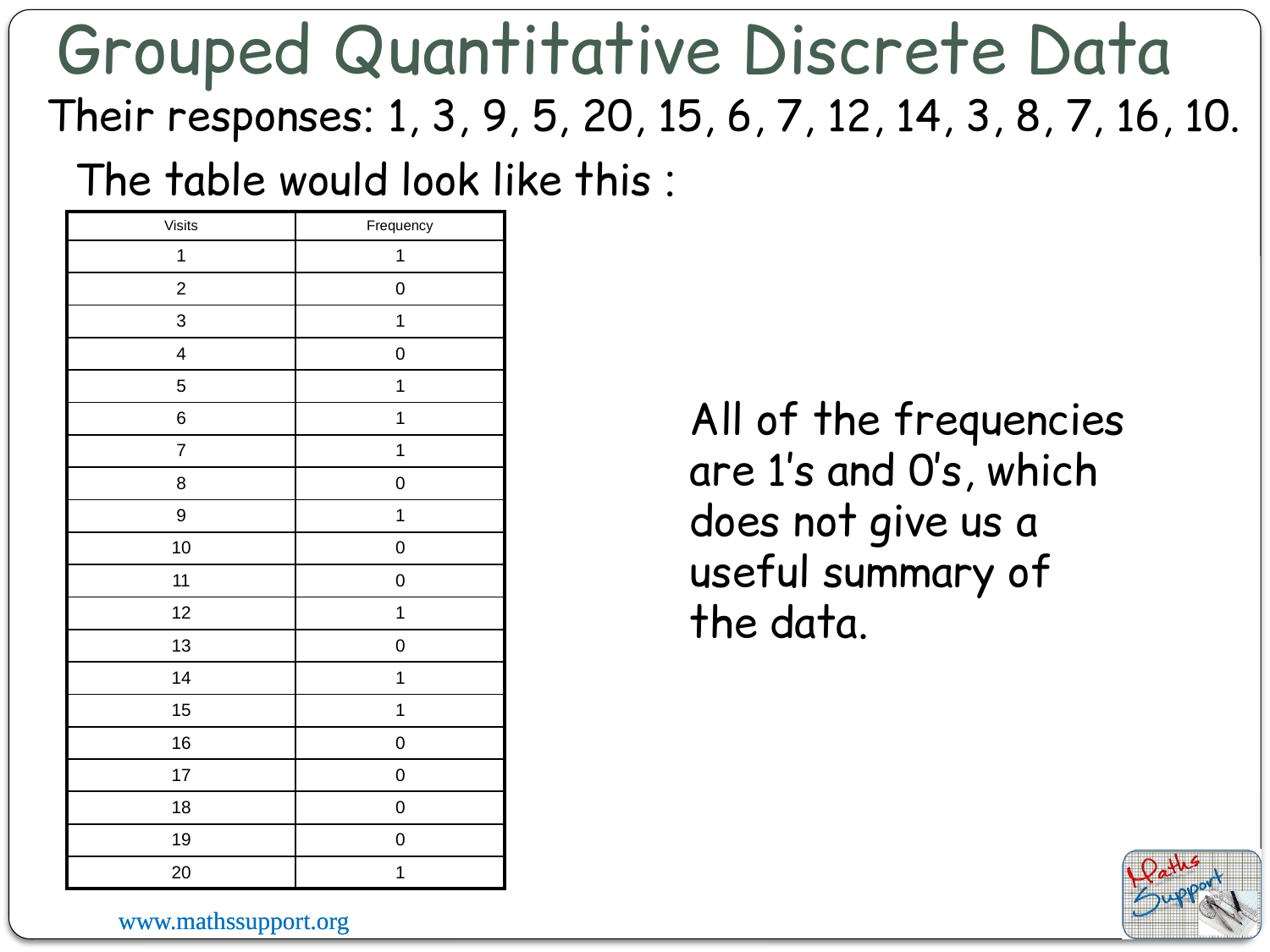

# Grouped Quantitative Discrete Data
Their responses: 1, 3, 9, 5, 20, 15, 6, 7, 12, 14, 3, 8, 7, 16, 10.
The table would look like this :
| Visits | Frequency |
| --- | --- |
| 1 | 1 |
| 2 | 0 |
| 3 | 1 |
| 4 | 0 |
| 5 | 1 |
| 6 | 1 |
| 7 | 1 |
| 8 | 0 |
| 9 | 1 |
| 10 | 0 |
| 11 | 0 |
| 12 | 1 |
| 13 | 0 |
| 14 | 1 |
| 15 | 1 |
| 16 | 0 |
| 17 | 0 |
| 18 | 0 |
| 19 | 0 |
| 20 | 1 |
All of the frequencies are 1’s and 0’s, which does not give us a useful summary of the data.